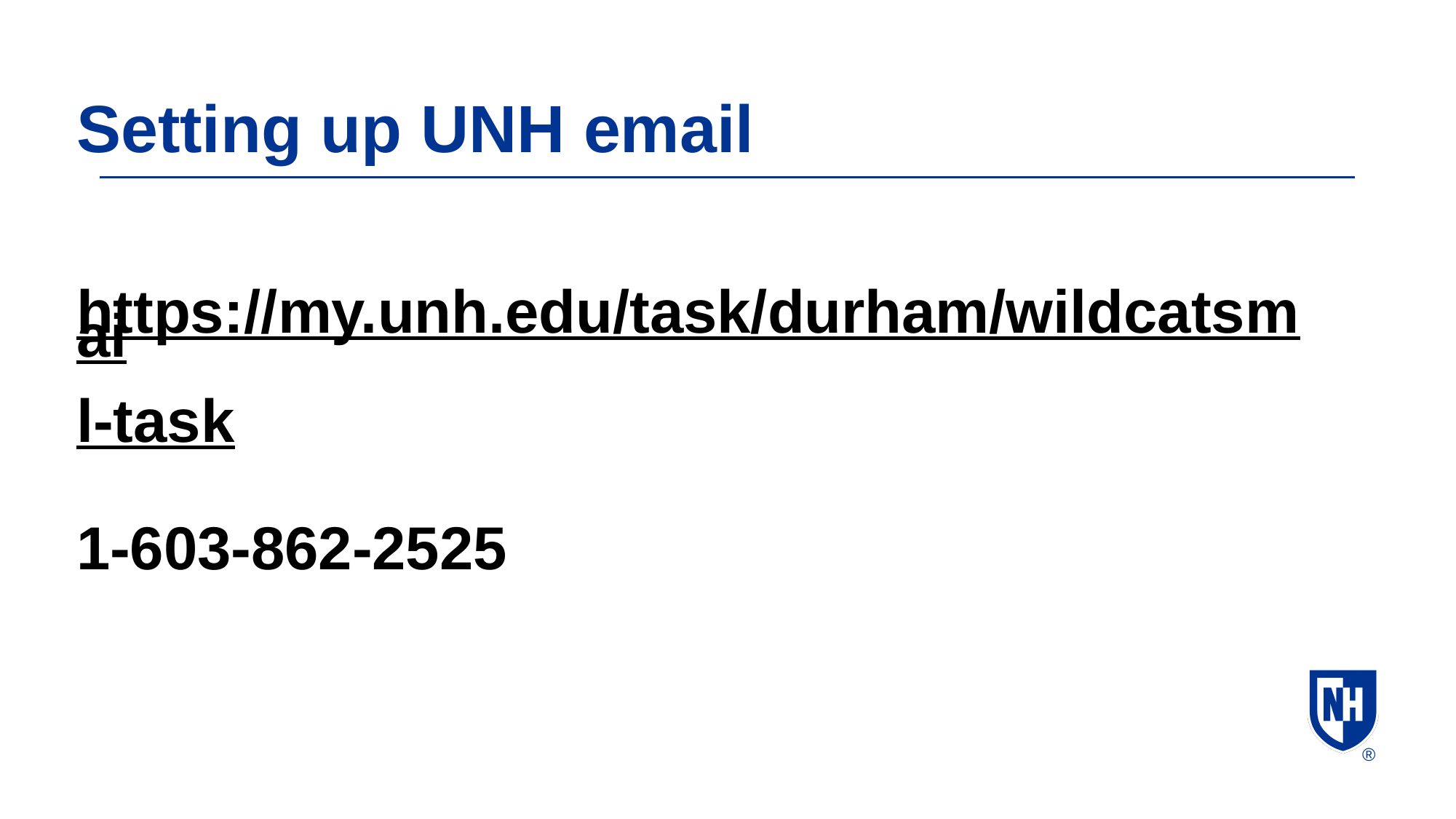

# Setting up UNH email

https://my.unh.edu/task/durham/wildcatsmai

l-task

1-603-862-2525